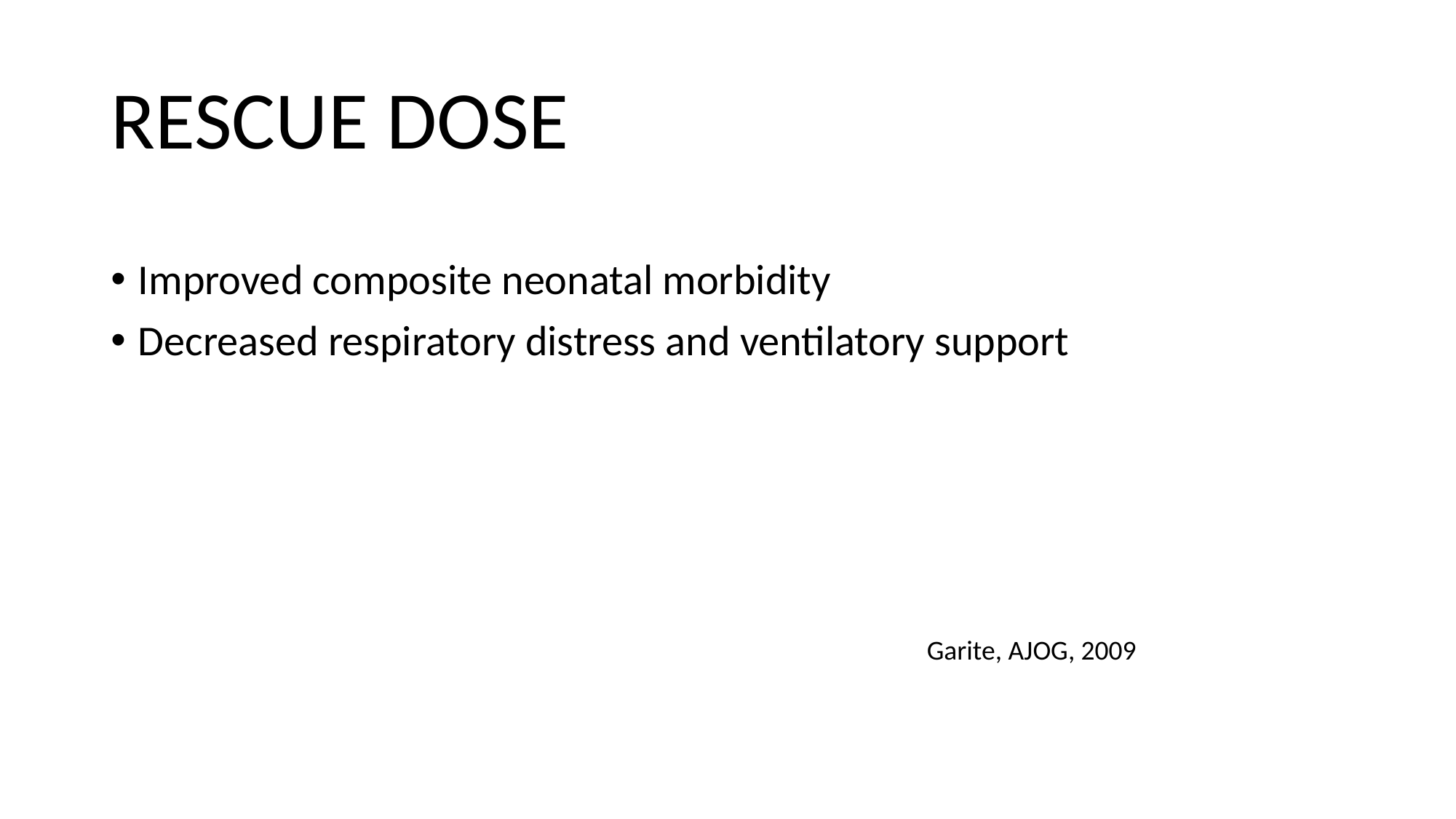

# RESCUE DOSE
Improved composite neonatal morbidity
Decreased respiratory distress and ventilatory support
Garite, AJOG, 2009